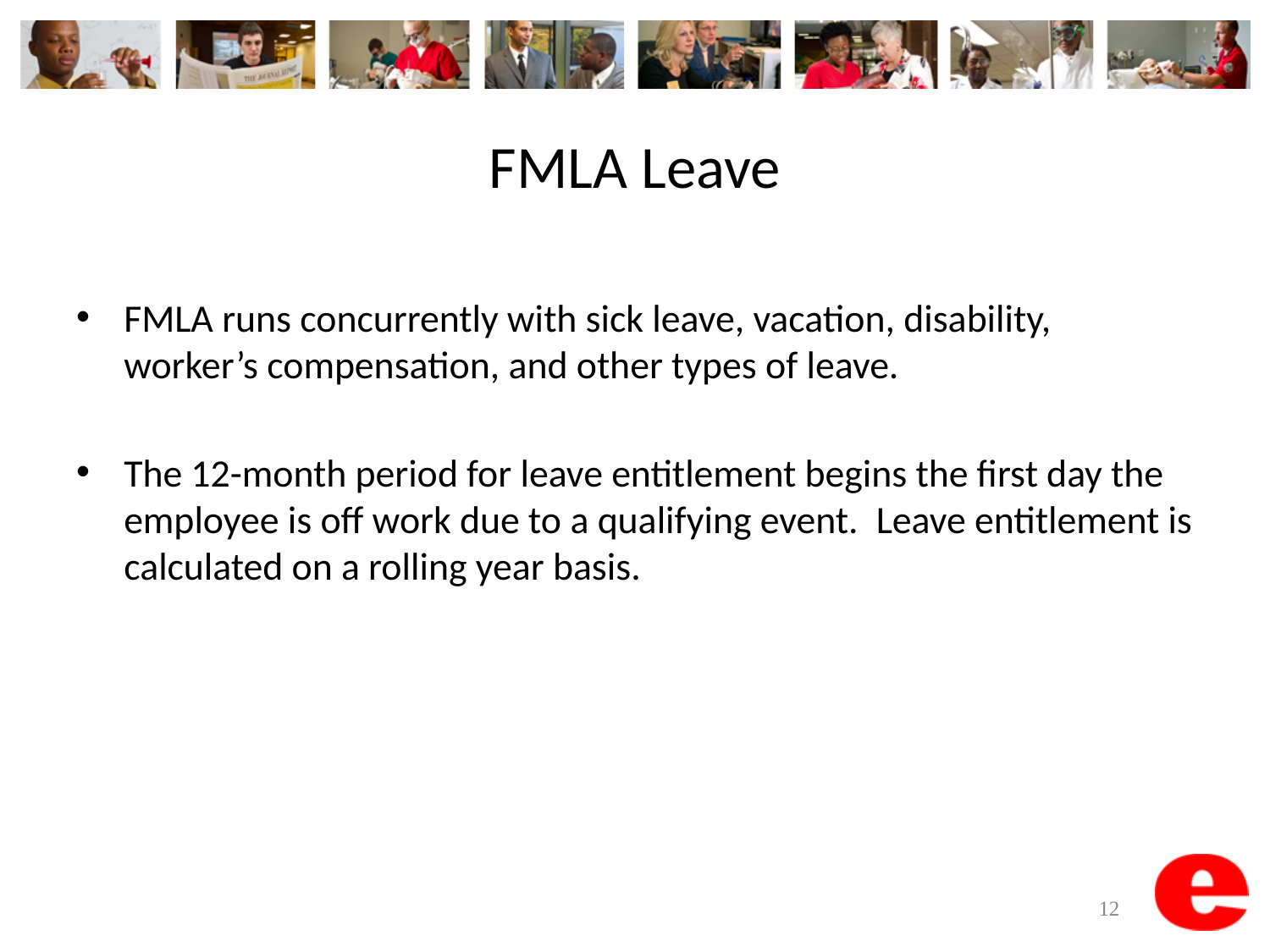

# FMLA Leave

FMLA runs concurrently with sick leave, vacation, disability, worker’s compensation, and other types of leave.

The 12-month period for leave entitlement begins the first day the employee is off work due to a qualifying event.  Leave entitlement is calculated on a rolling year basis.
12